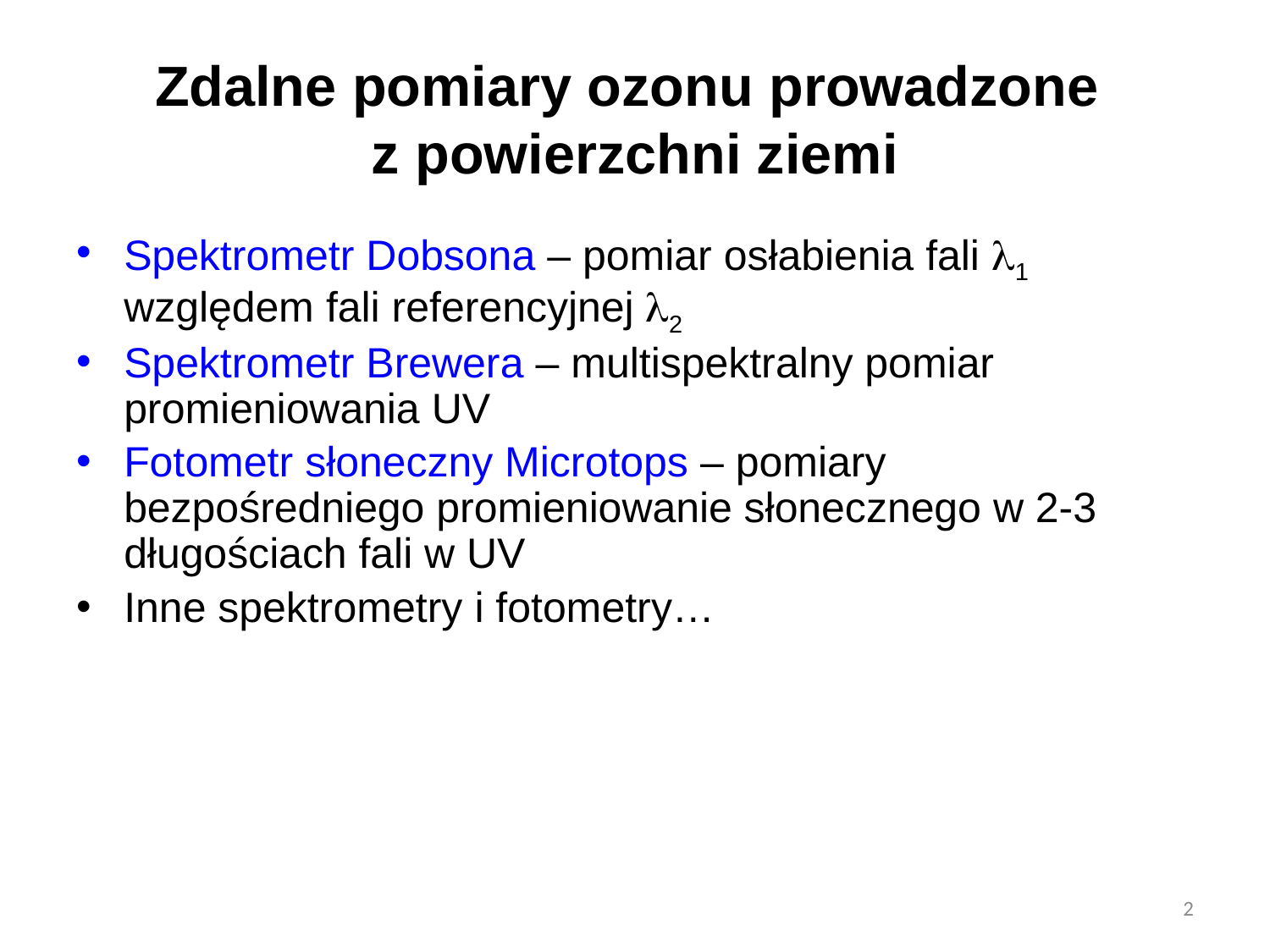

# Zdalne pomiary ozonu prowadzone z powierzchni ziemi
Spektrometr Dobsona – pomiar osłabienia fali λ1 względem fali referencyjnej λ2
Spektrometr Brewera – multispektralny pomiar promieniowania UV
Fotometr słoneczny Microtops – pomiary bezpośredniego promieniowanie słonecznego w 2-3 długościach fali w UV
Inne spektrometry i fotometry…
2